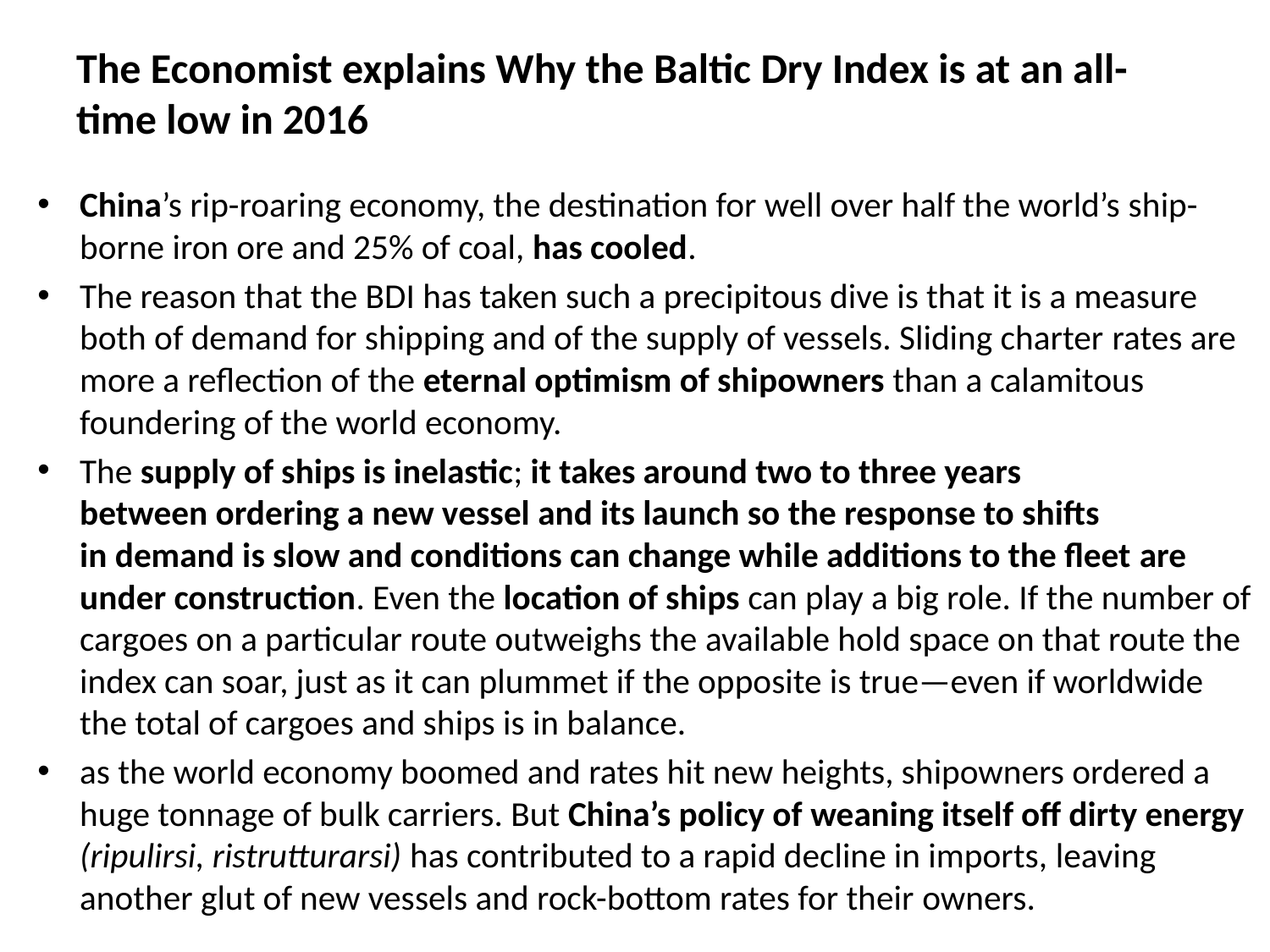

# The Economist explains Why the Baltic Dry Index is at an all-time low in 2016
China’s rip-roaring economy, the destination for well over half the world’s ship-borne iron ore and 25% of coal, has cooled.
The reason that the BDI has taken such a precipitous dive is that it is a measure both of demand for shipping and of the supply of vessels. Sliding charter rates are more a reflection of the eternal optimism of shipowners than a calamitous foundering of the world economy.
The supply of ships is inelastic; it takes around two to three years between ordering a new vessel and its launch so the response to shifts in demand is slow and conditions can change while additions to the fleet are under construction. Even the location of ships can play a big role. If the number of cargoes on a particular route outweighs the available hold space on that route the index can soar, just as it can plummet if the opposite is true—even if worldwide the total of cargoes and ships is in balance.
as the world economy boomed and rates hit new heights, shipowners ordered a huge tonnage of bulk carriers. But China’s policy of weaning itself off dirty energy (ripulirsi, ristrutturarsi) has contributed to a rapid decline in imports, leaving another glut of new vessels and rock-bottom rates for their owners.